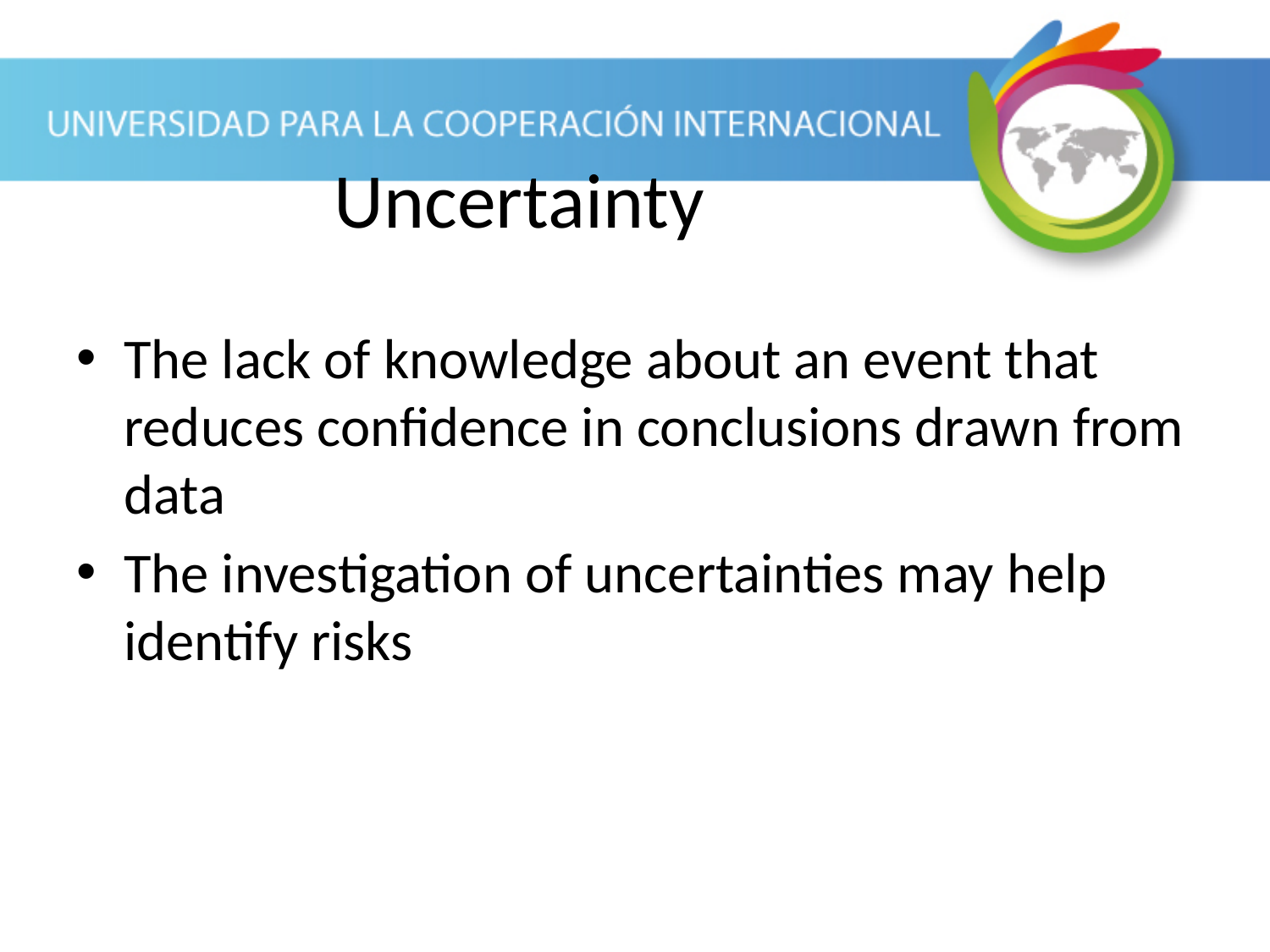

The lack of knowledge about an event that reduces confidence in conclusions drawn from data
The investigation of uncertainties may help identify risks
Uncertainty